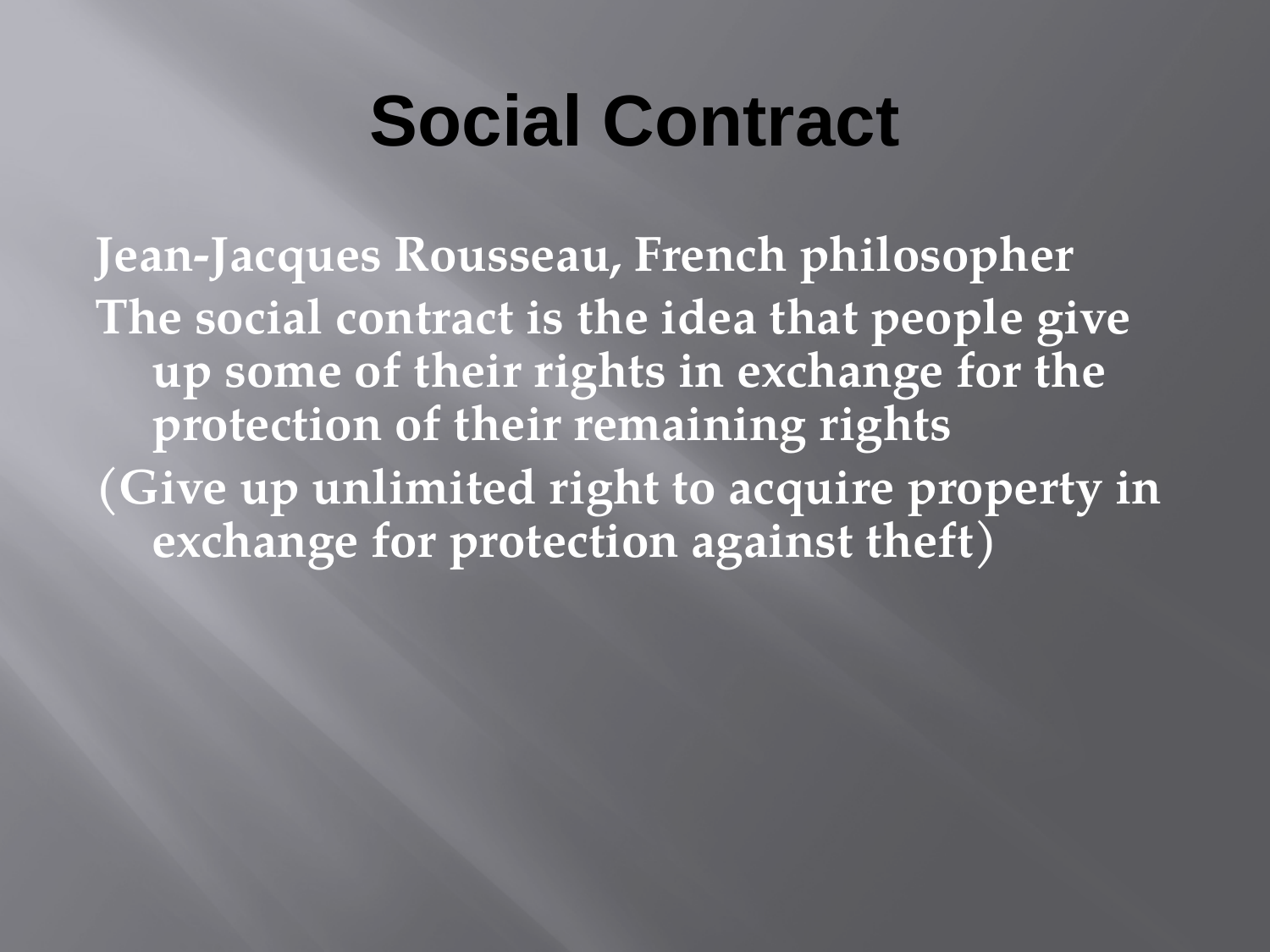

# Social Contract
Jean-Jacques Rousseau, French philosopher
The social contract is the idea that people give up some of their rights in exchange for the protection of their remaining rights
(Give up unlimited right to acquire property in exchange for protection against theft)